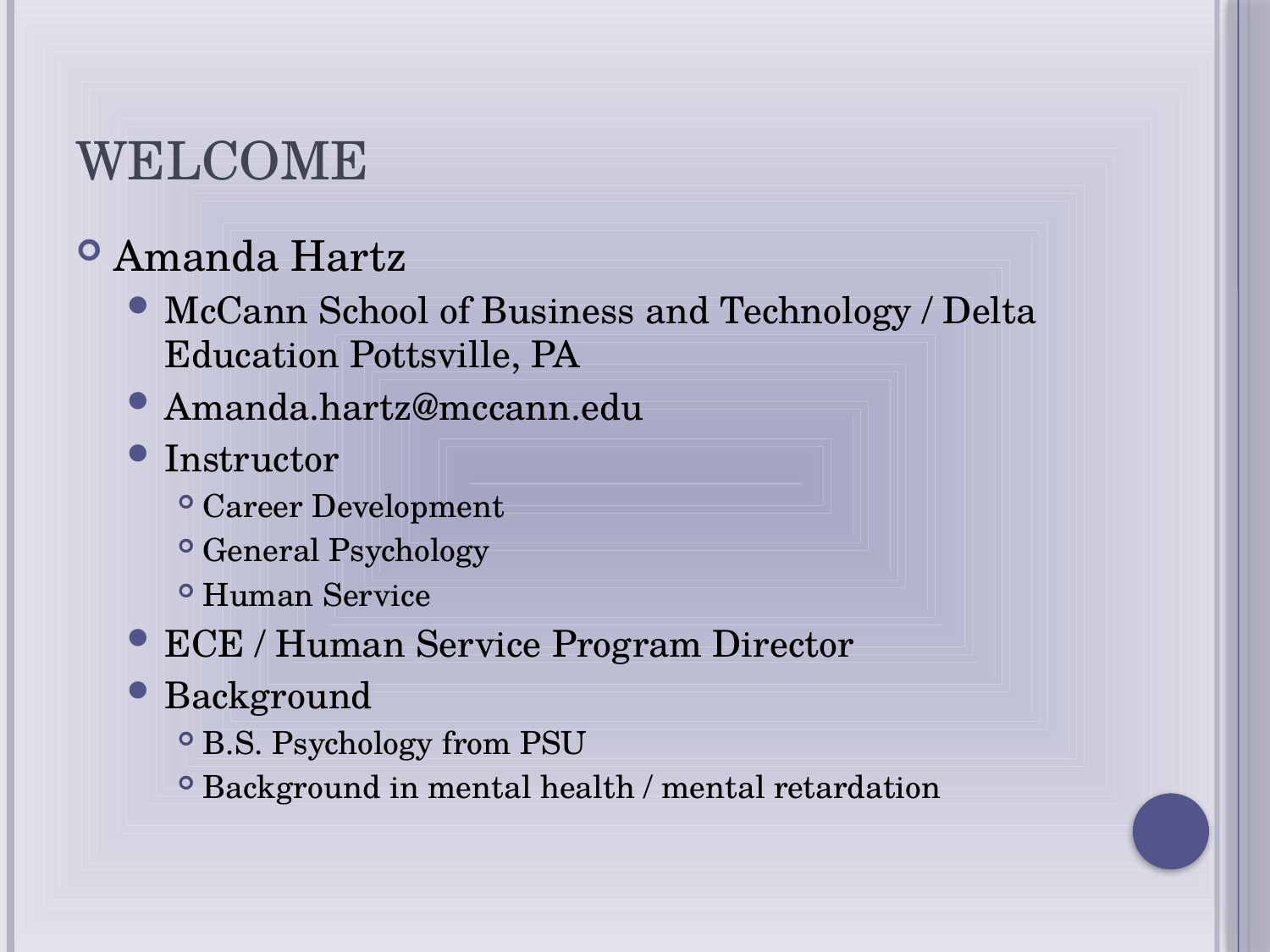

# Welcome
Amanda Hartz
McCann School of Business and Technology / Delta Education Pottsville, PA
Amanda.hartz@mccann.edu
Instructor
Career Development
General Psychology
Human Service
ECE / Human Service Program Director
Background
B.S. Psychology from PSU
Background in mental health / mental retardation